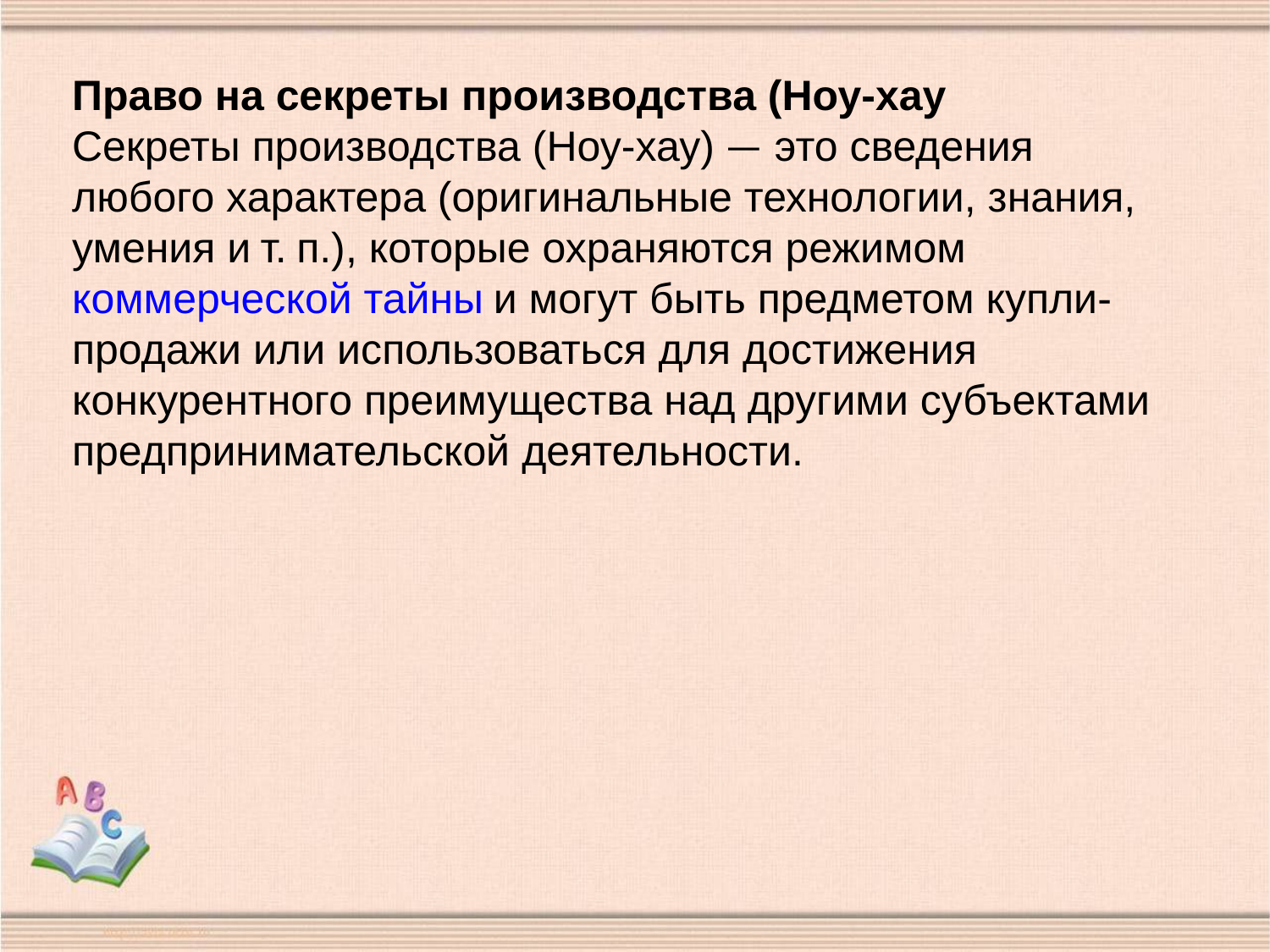

Право на секреты производства (Ноу-хау
Секреты производства (Ноу-хау) — это сведения любого характера (оригинальные технологии, знания, умения и т. п.), которые охраняются режимом коммерческой тайны и могут быть предметом купли-продажи или использоваться для достижения конкурентного преимущества над другими субъектами предпринимательской деятельности.